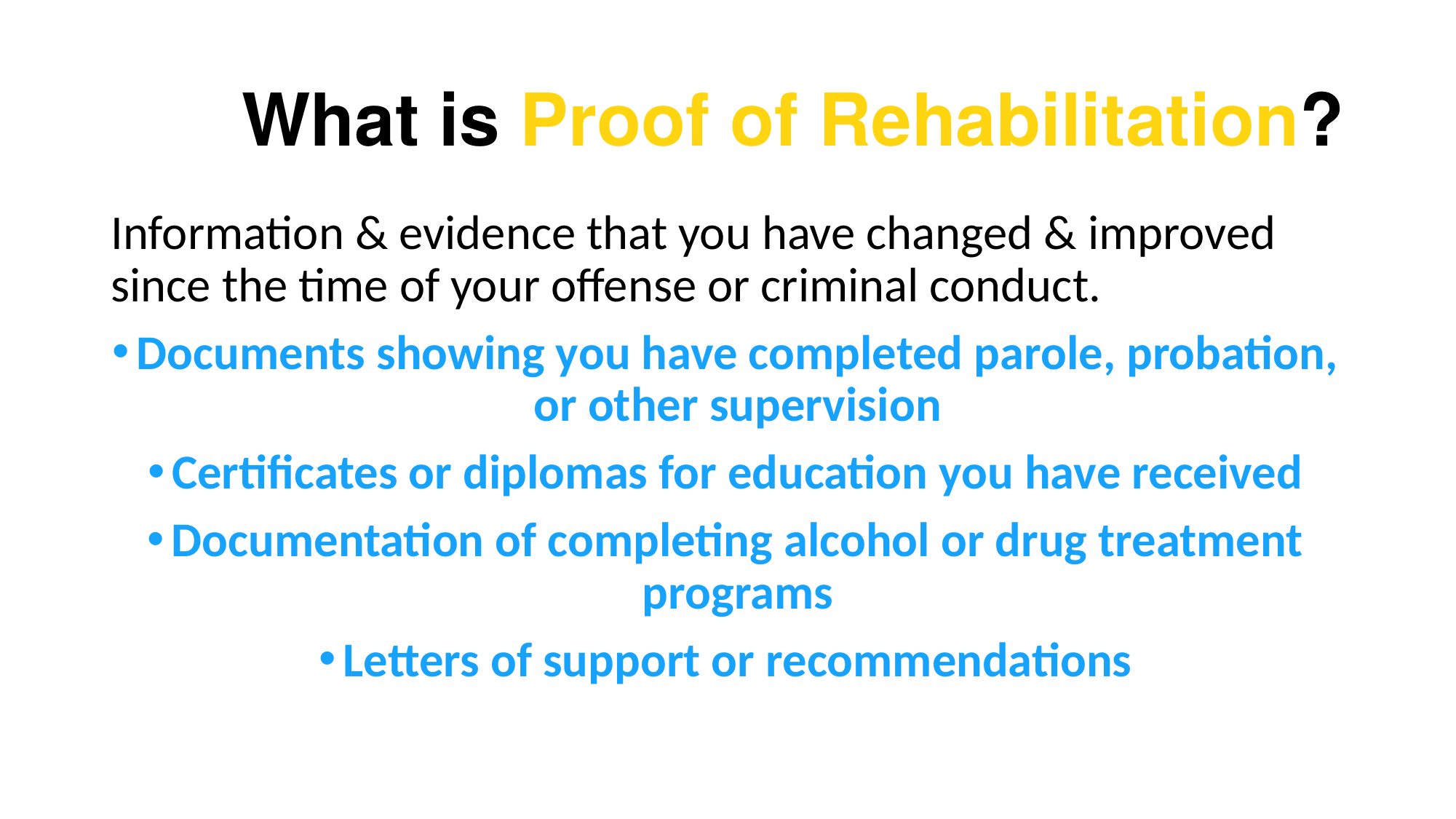

# What is Proof of Rehabilitation?

Information & evidence that you have changed & improved since the time of your offense or criminal conduct.
Documents showing you have completed parole, probation, or other supervision
Certificates or diplomas for education you have received
Documentation of completing alcohol or drug treatment programs
Letters of support or recommendations